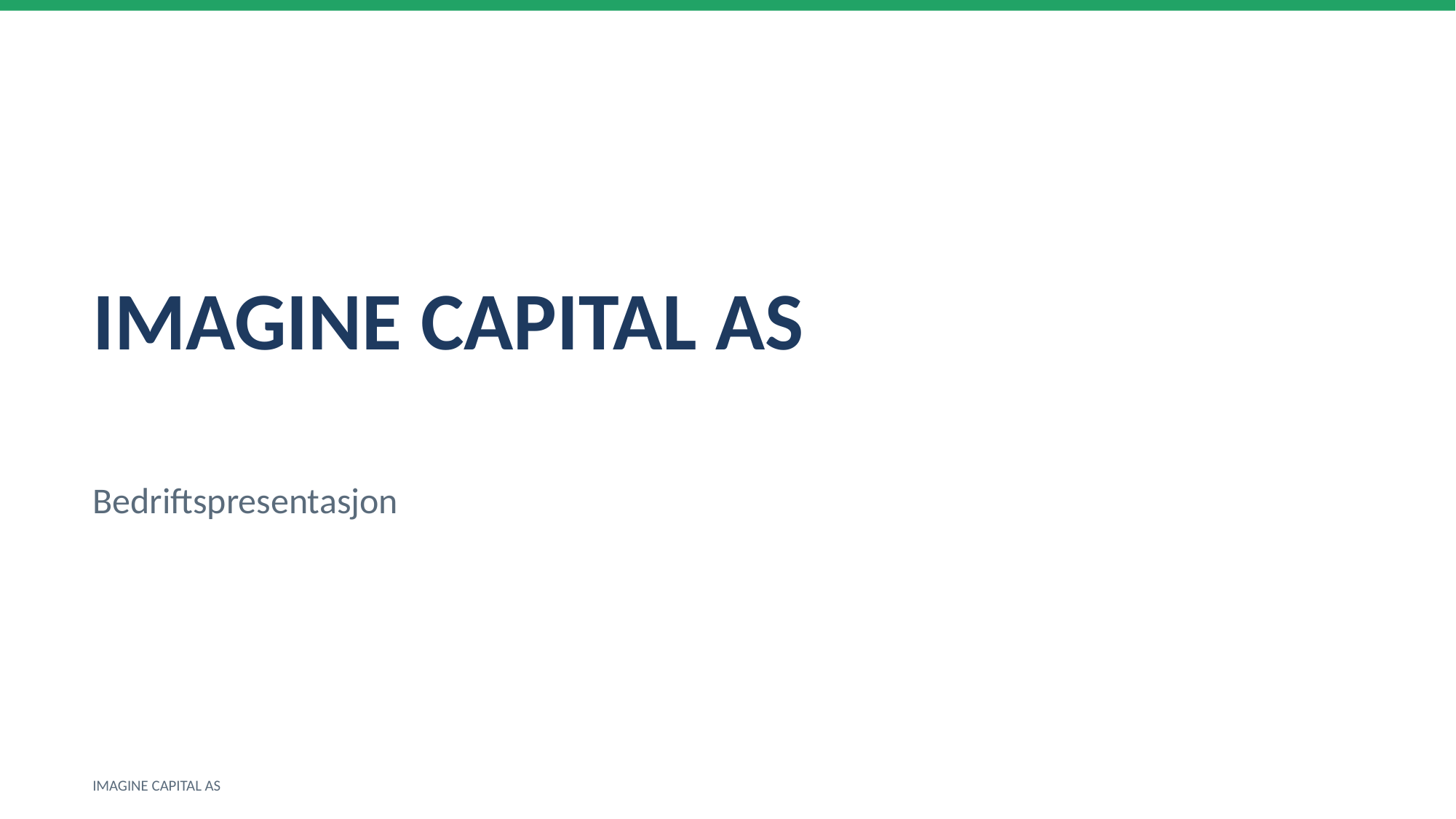

IMAGINE CAPITAL AS
Bedriftspresentasjon
IMAGINE CAPITAL AS